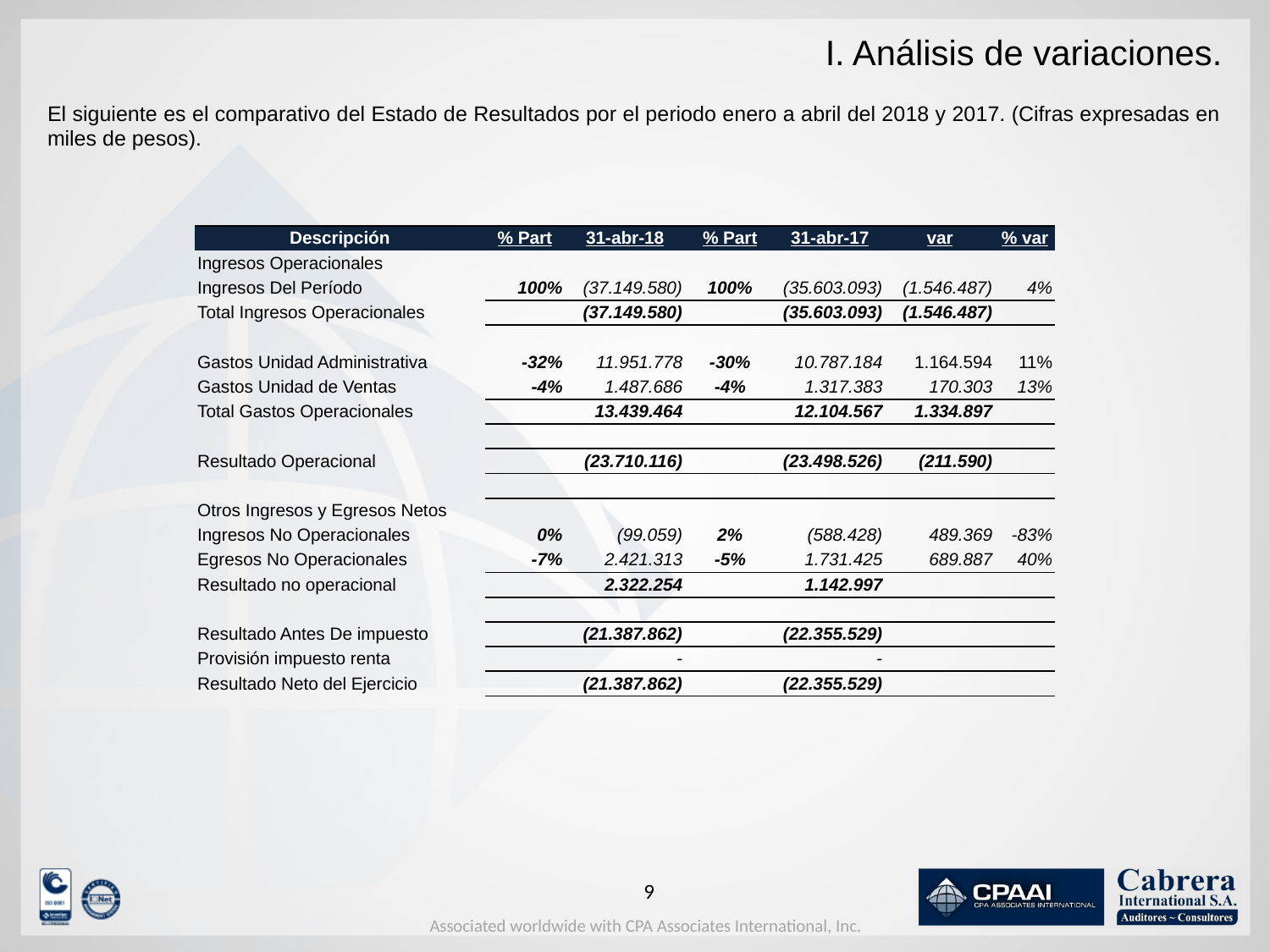

I. Análisis de variaciones.
El siguiente es el comparativo del Estado de Resultados por el periodo enero a abril del 2018 y 2017. (Cifras expresadas en miles de pesos).
| Descripción | % Part | 31-abr-18 | % Part | 31-abr-17 | var | % var |
| --- | --- | --- | --- | --- | --- | --- |
| Ingresos Operacionales |  |  |  |  |  |  |
| Ingresos Del Período | 100% | (37.149.580) | 100% | (35.603.093) | (1.546.487) | 4% |
| Total Ingresos Operacionales |  | (37.149.580) |  | (35.603.093) | (1.546.487) |  |
|  |  |  |  |  |  |  |
| Gastos Unidad Administrativa | -32% | 11.951.778 | -30% | 10.787.184 | 1.164.594 | 11% |
| Gastos Unidad de Ventas | -4% | 1.487.686 | -4% | 1.317.383 | 170.303 | 13% |
| Total Gastos Operacionales |  | 13.439.464 |  | 12.104.567 | 1.334.897 |  |
|  |  |  |  |  |  |  |
| Resultado Operacional |  | (23.710.116) |  | (23.498.526) | (211.590) |  |
|  |  |  |  |  |  |  |
| Otros Ingresos y Egresos Netos |  |  |  |  |  |  |
| Ingresos No Operacionales | 0% | (99.059) | 2% | (588.428) | 489.369 | -83% |
| Egresos No Operacionales | -7% | 2.421.313 | -5% | 1.731.425 | 689.887 | 40% |
| Resultado no operacional |  | 2.322.254 |  | 1.142.997 |  |  |
|  |  |  |  |  |  |  |
| Resultado Antes De impuesto |  | (21.387.862) |  | (22.355.529) |  |  |
| Provisión impuesto renta |  | - |  | - |  |  |
| Resultado Neto del Ejercicio |  | (21.387.862) |  | (22.355.529) |  |  |
9